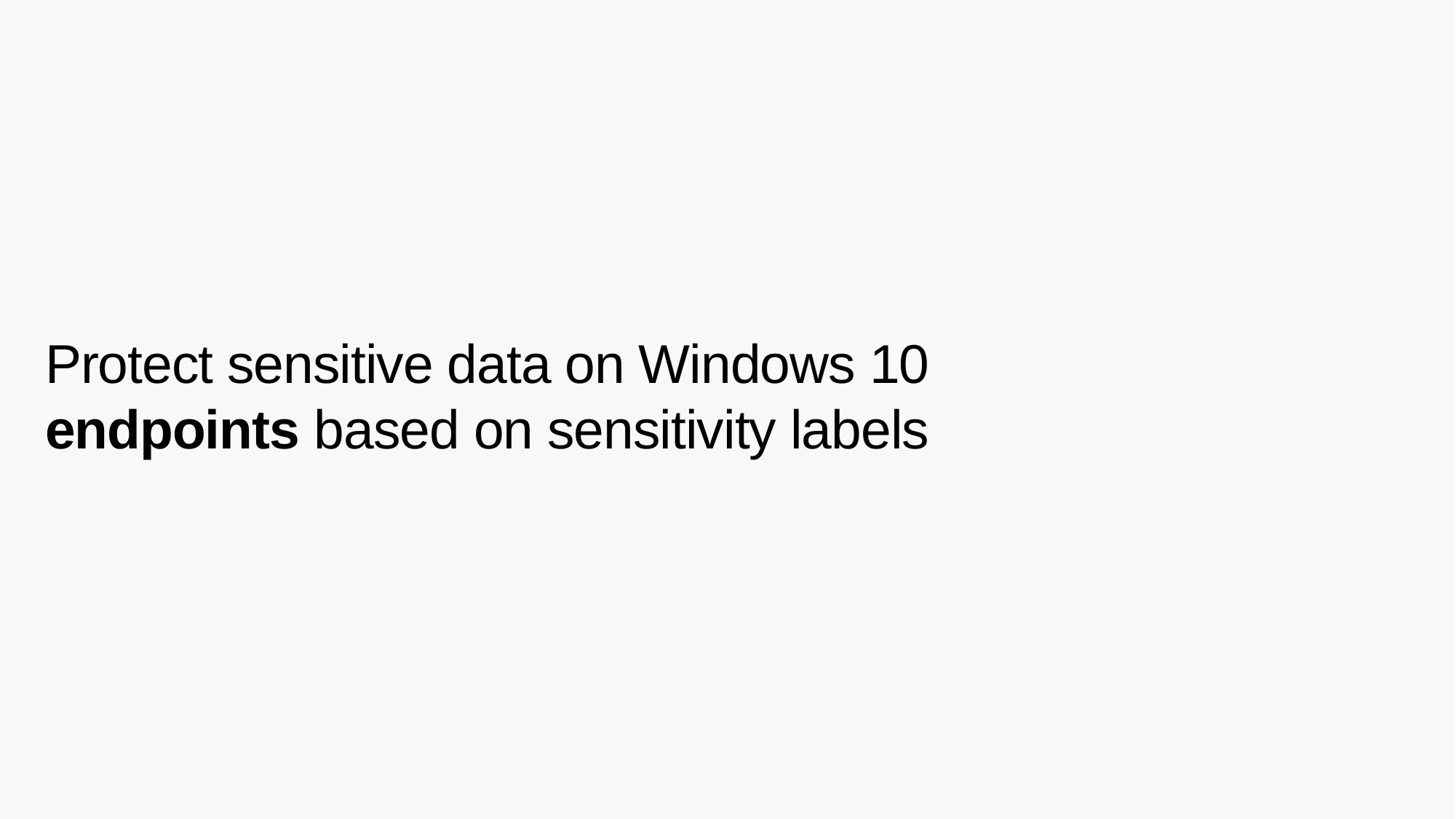

# Protect sensitive data on Windows 10 endpoints based on sensitivity labels